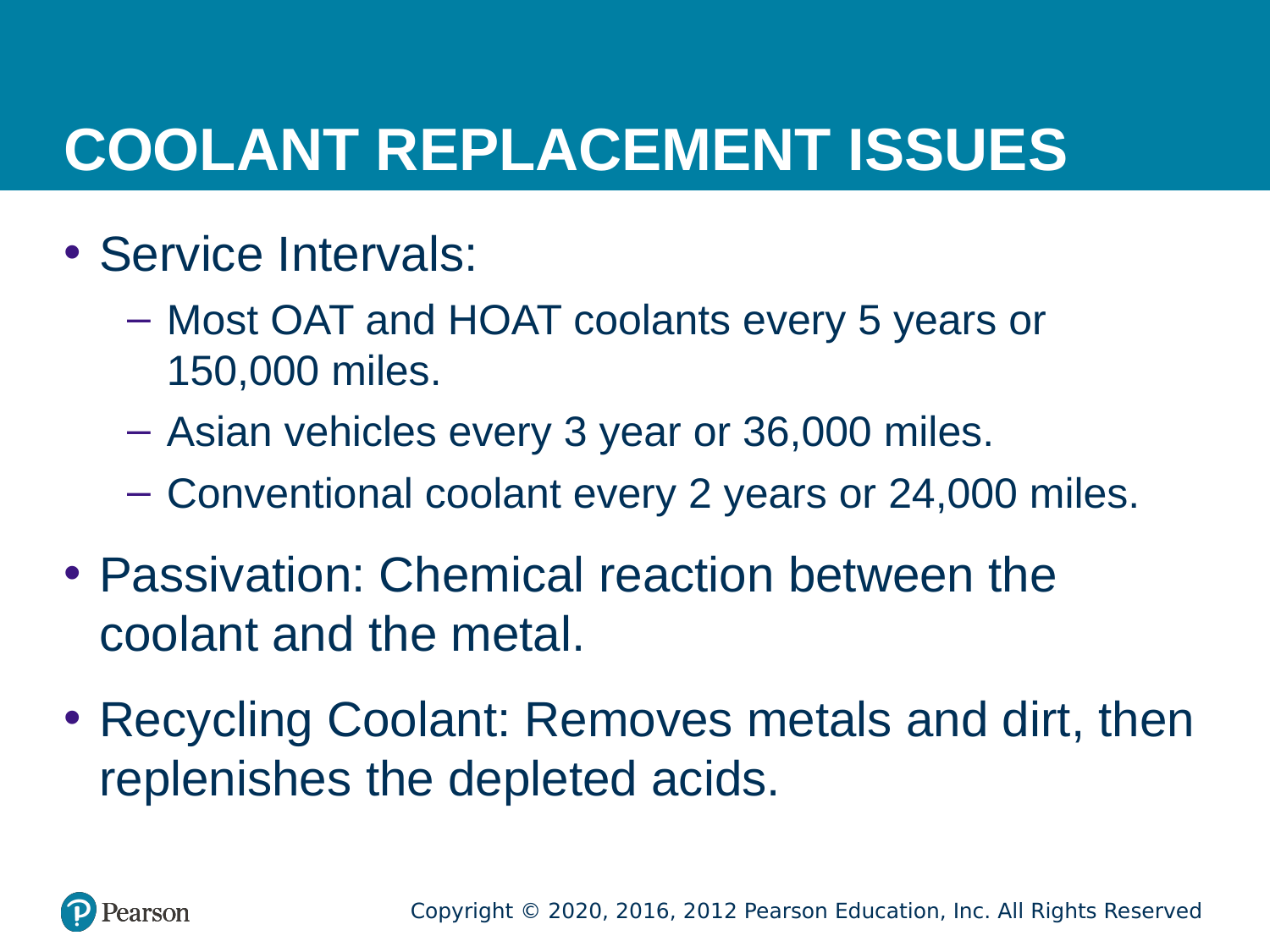

# COOLANT REPLACEMENT ISSUES
Service Intervals:
Most OAT and HOAT coolants every 5 years or 150,000 miles.
Asian vehicles every 3 year or 36,000 miles.
Conventional coolant every 2 years or 24,000 miles.
Passivation: Chemical reaction between the coolant and the metal.
Recycling Coolant: Removes metals and dirt, then replenishes the depleted acids.